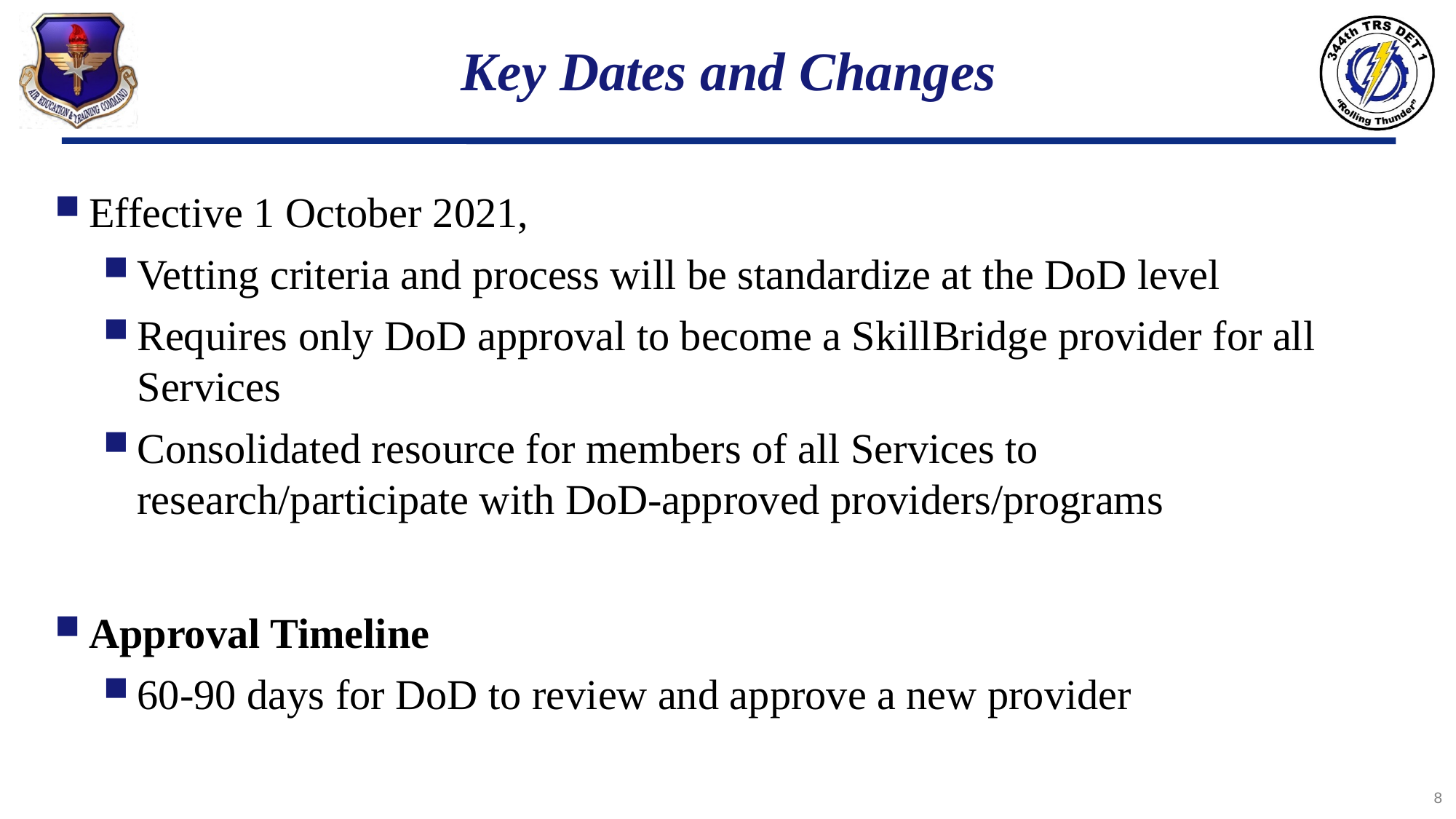

# Key Dates and Changes
Effective 1 October 2021,
Vetting criteria and process will be standardize at the DoD level
Requires only DoD approval to become a SkillBridge provider for all Services
Consolidated resource for members of all Services to research/participate with DoD-approved providers/programs

Approval Timeline
60-90 days for DoD to review and approve a new provider

8